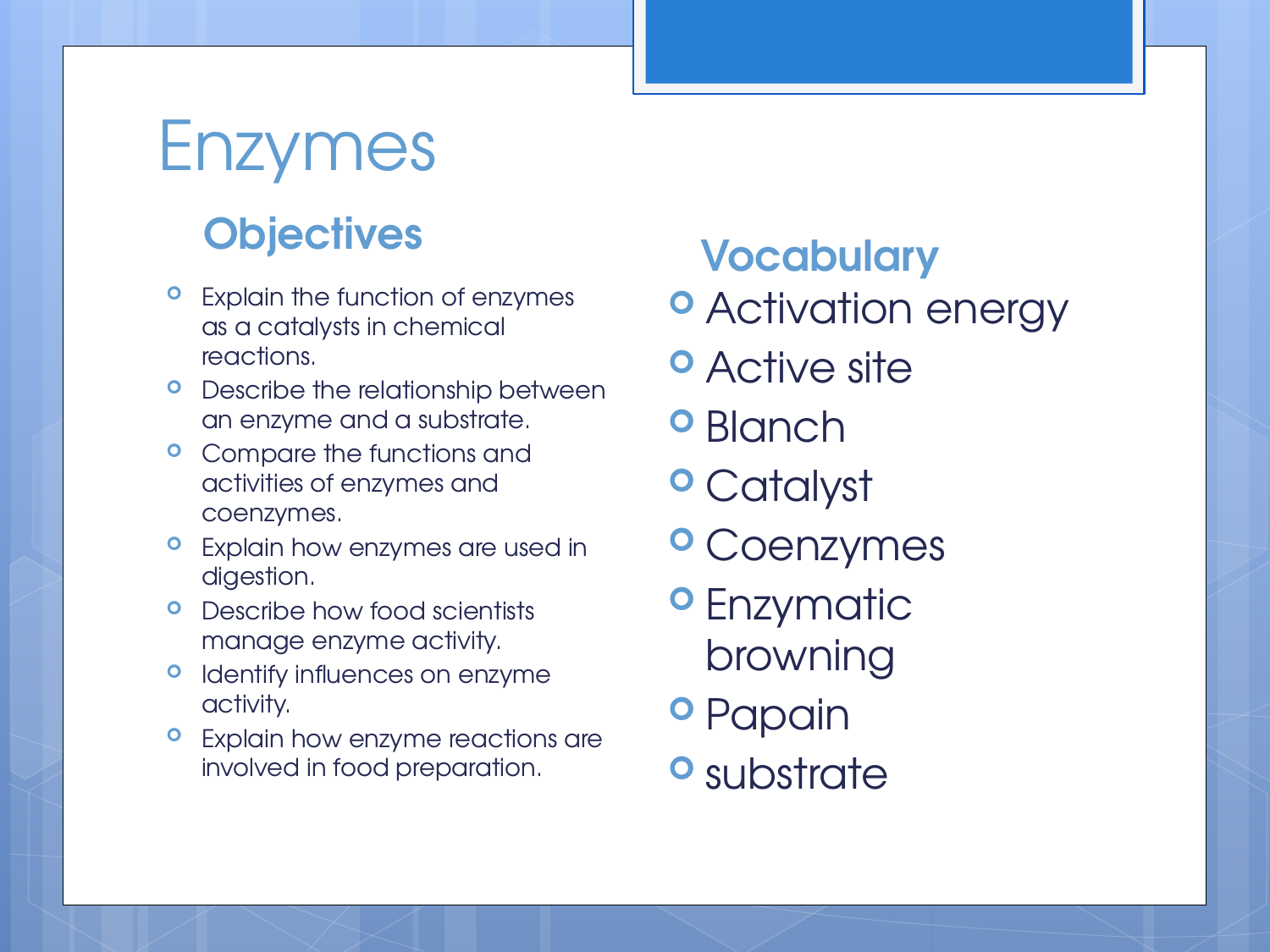

# Enzymes
Objectives
Vocabulary

Explain the function of enzymes as a catalysts in chemical reactions.
Describe the relationship between an enzyme and a substrate.
Compare the functions and activities of enzymes and coenzymes.
Explain how enzymes are used in digestion.
Describe how food scientists manage enzyme activity.
Identify influences on enzyme activity.
Explain how enzyme reactions are involved in food preparation.
Activation energy
Active site
Blanch
Catalyst
Coenzymes
Enzymatic browning
Papain
substrate